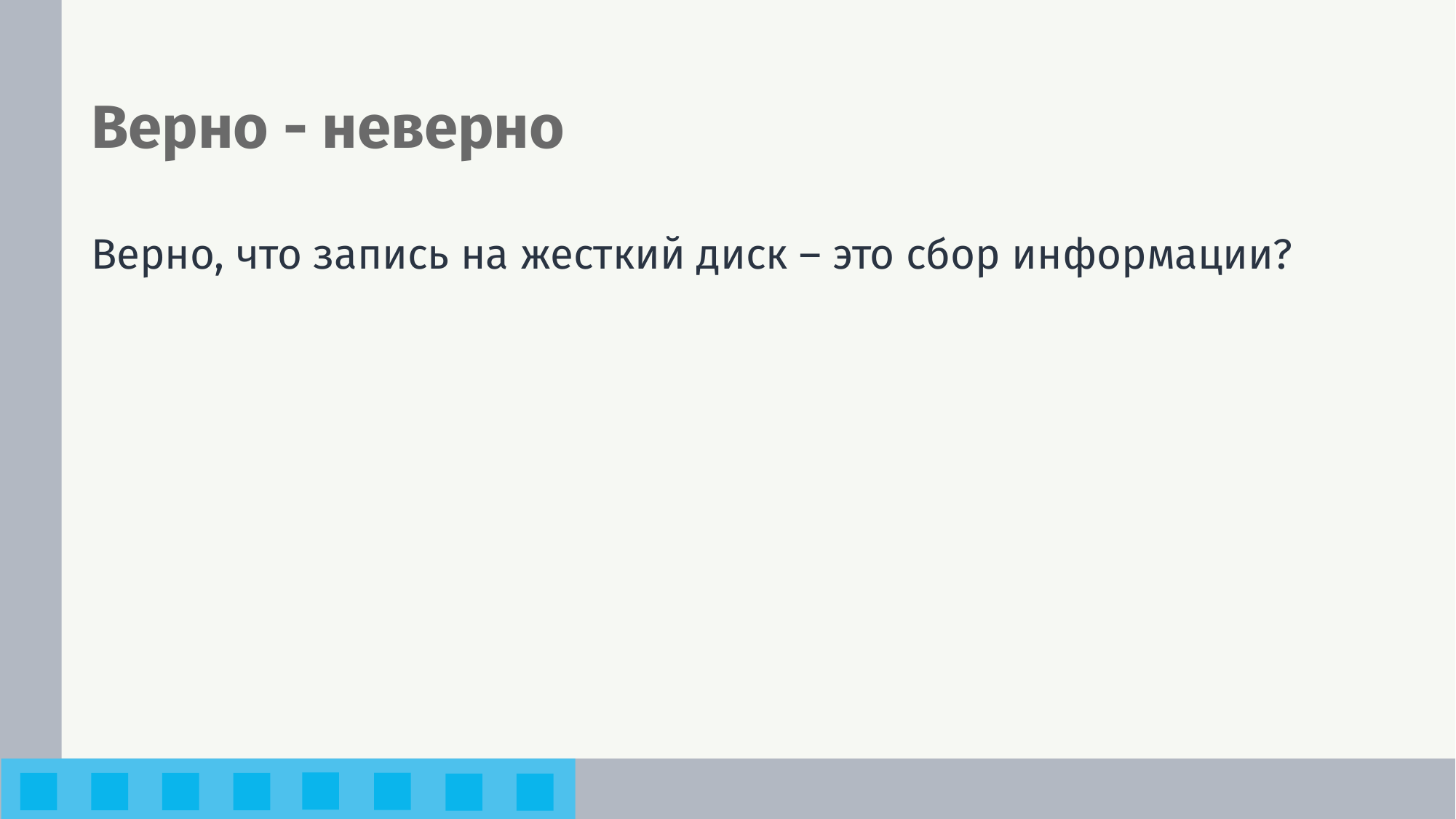

# Верно - неверно
Верно, что запись на жесткий диск – это сбор информации?